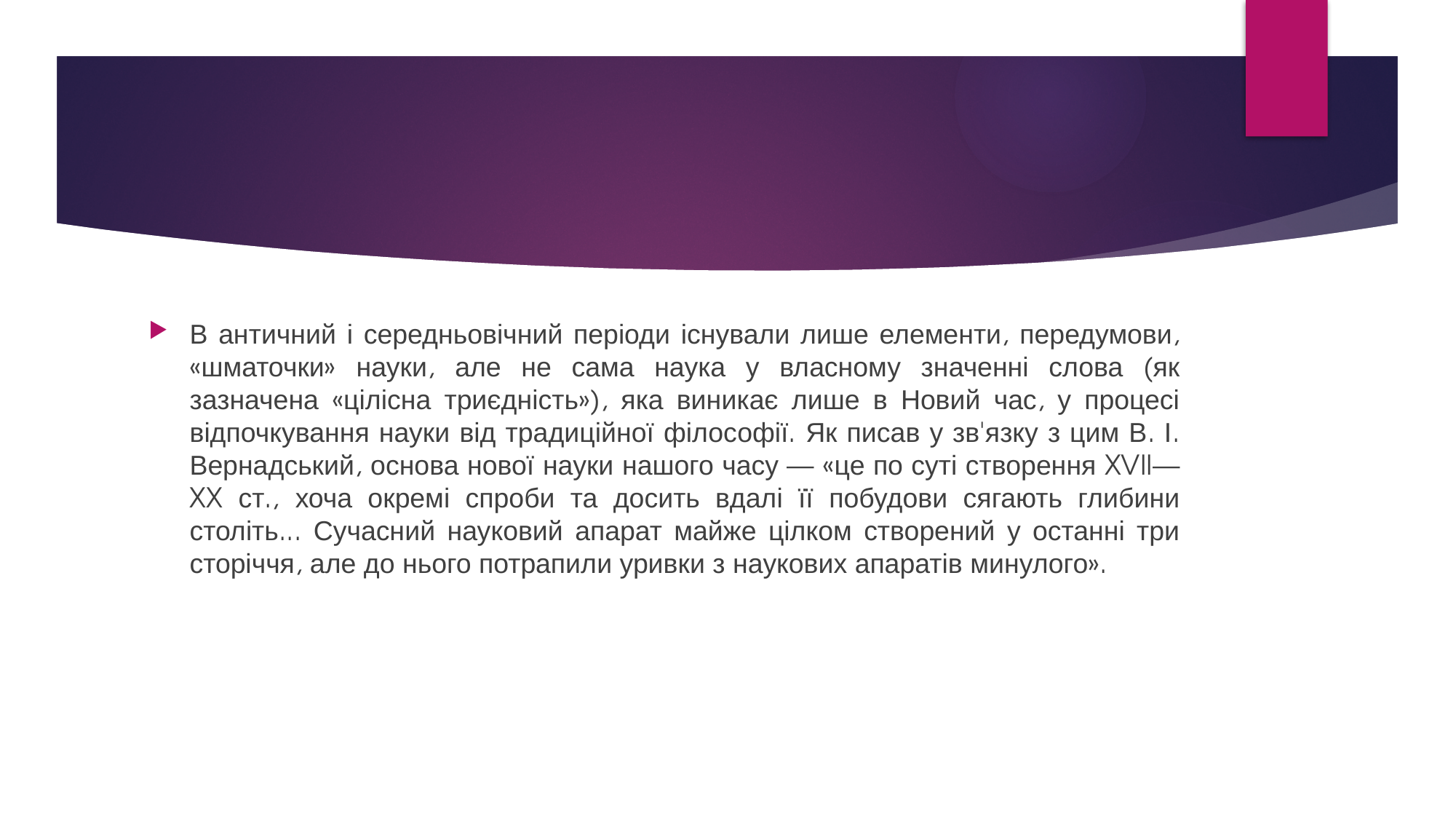

#
В античний і середньовічний періоди існували лише елементи, передумови, «шматочки» науки, але не сама наука у власному значенні слова (як зазначена «цілісна триєдність»), яка виникає лише в Новий час, у процесі відпочкування науки від традиційної філософії. Як писав у зв'язку з цим В. І. Вернадський, основа нової науки нашого часу — «це по суті створення XVII—XX ст., хоча окремі спроби та досить вдалі її побудови сягають глибини століть... Сучасний науковий апарат майже цілком створений у останні три сторіччя, але до нього потрапили уривки з наукових апаратів минулого».